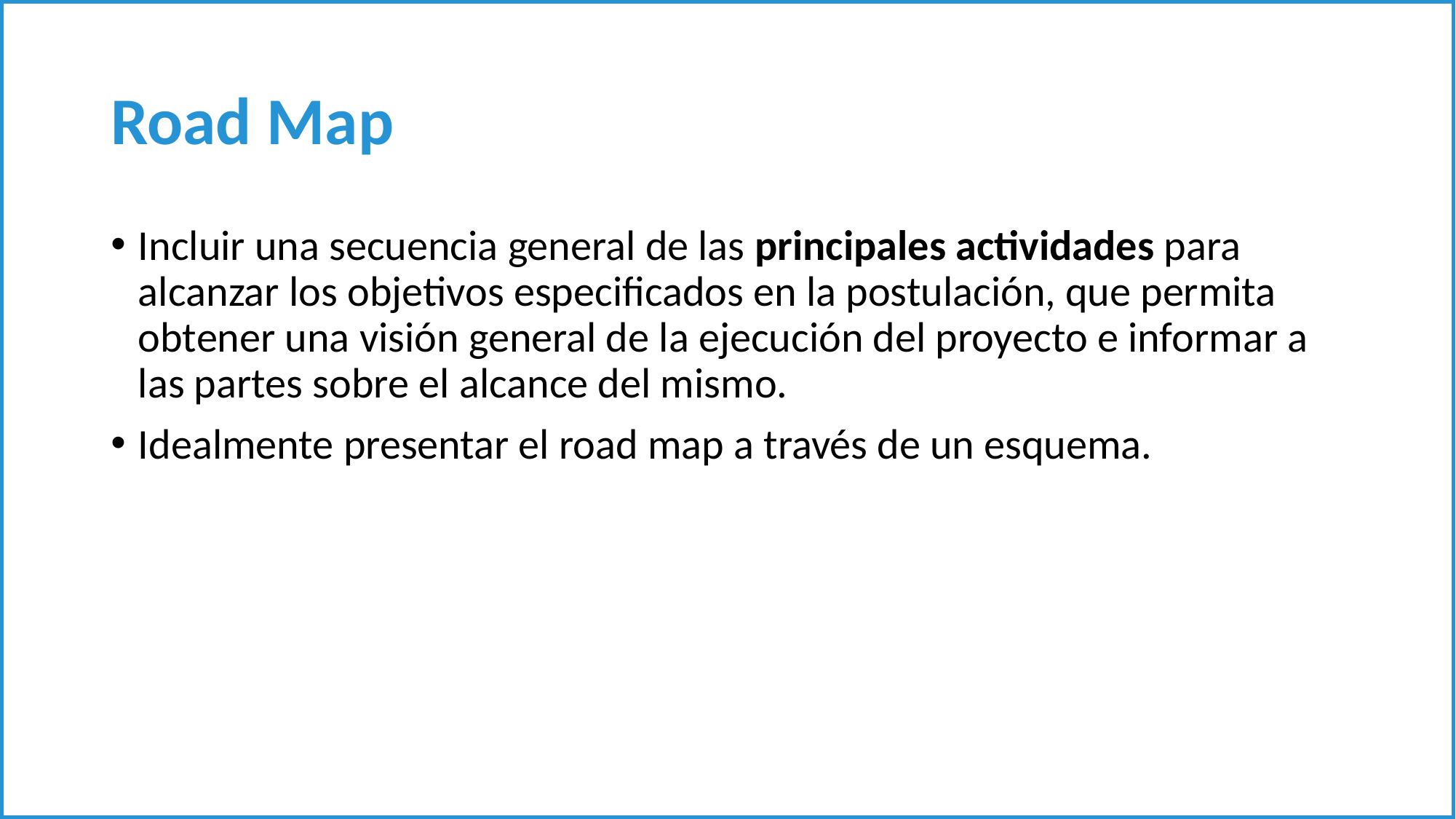

# Road Map
Incluir una secuencia general de las principales actividades para alcanzar los objetivos especificados en la postulación, que permita obtener una visión general de la ejecución del proyecto e informar a las partes sobre el alcance del mismo.
Idealmente presentar el road map a través de un esquema.